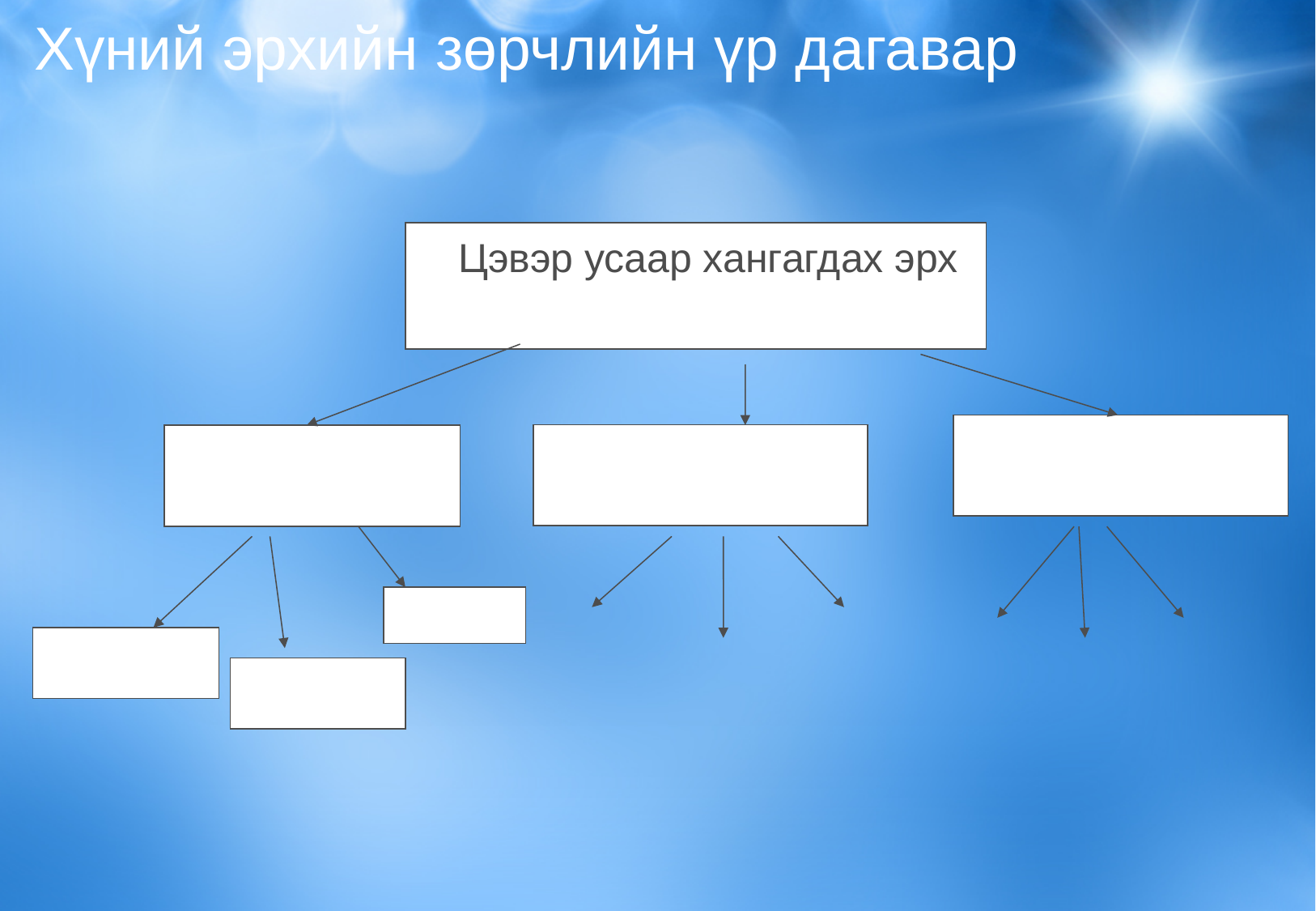

# Хүний эрхийн зөрчлийн үр дагавар
  Цэвэр усаар хангагдах эрх